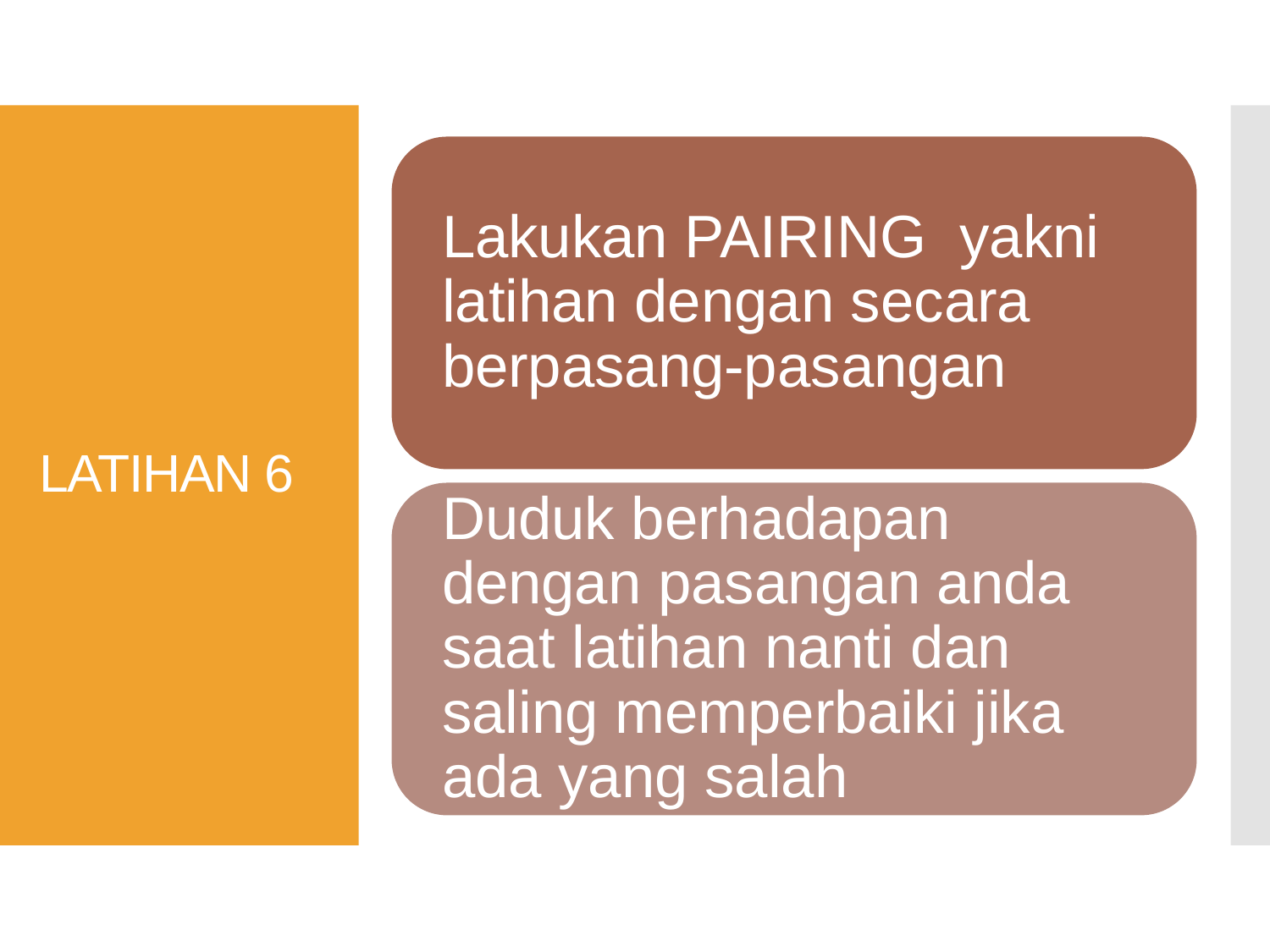

Lakukan PAIRING  yakni latihan dengan secara berpasang-pasangan
Duduk berhadapan dengan pasangan anda saat latihan nanti dan saling memperbaiki jika ada yang salah
# LATIHAN 6